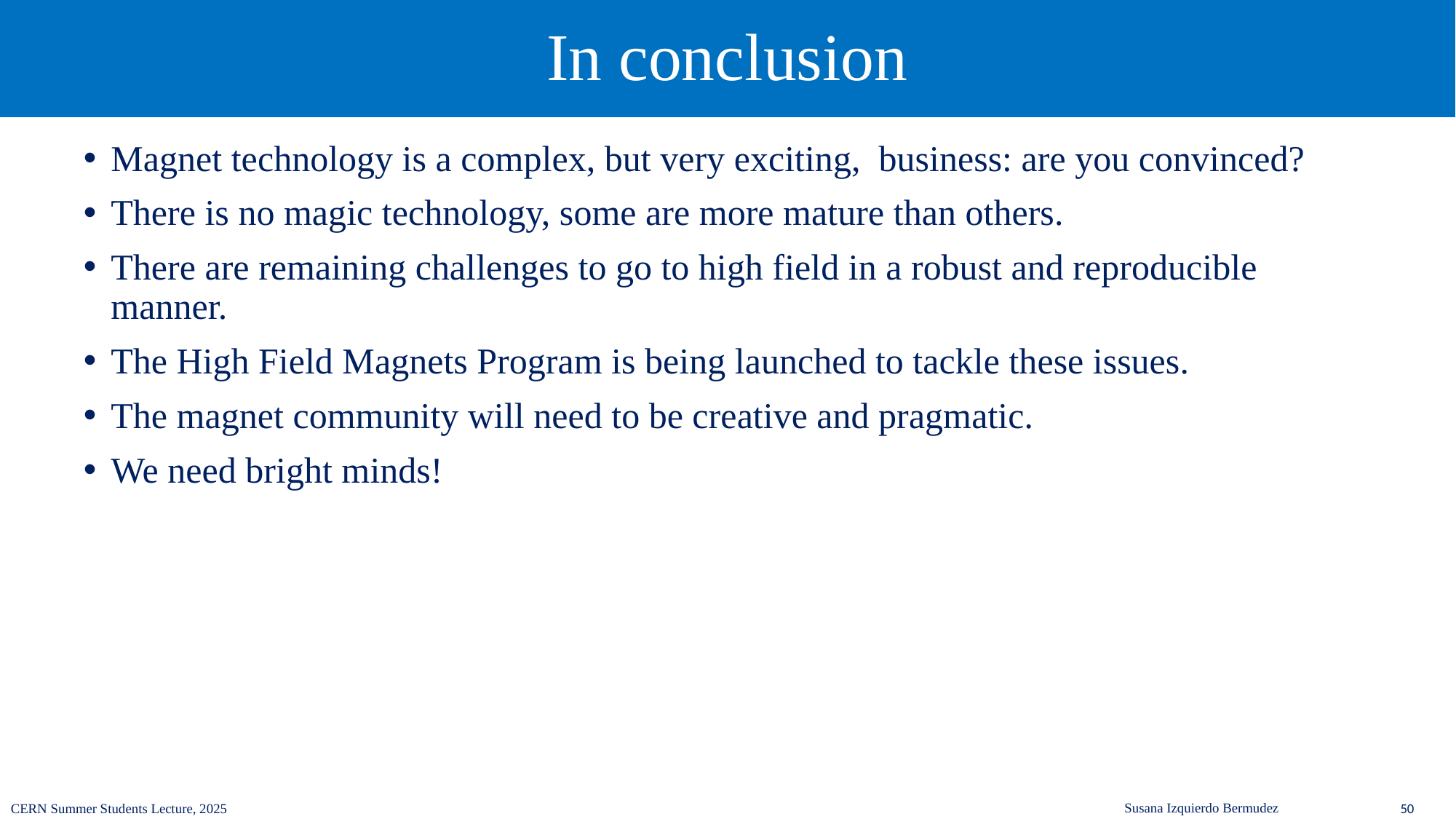

# In conclusion
Magnet technology is a complex, but very exciting,  business: are you convinced?
There is no magic technology, some are more mature than others.
There are remaining challenges to go to high field in a robust and reproducible manner.
The High Field Magnets Program is being launched to tackle these issues.
The magnet community will need to be creative and pragmatic.
We need bright minds!